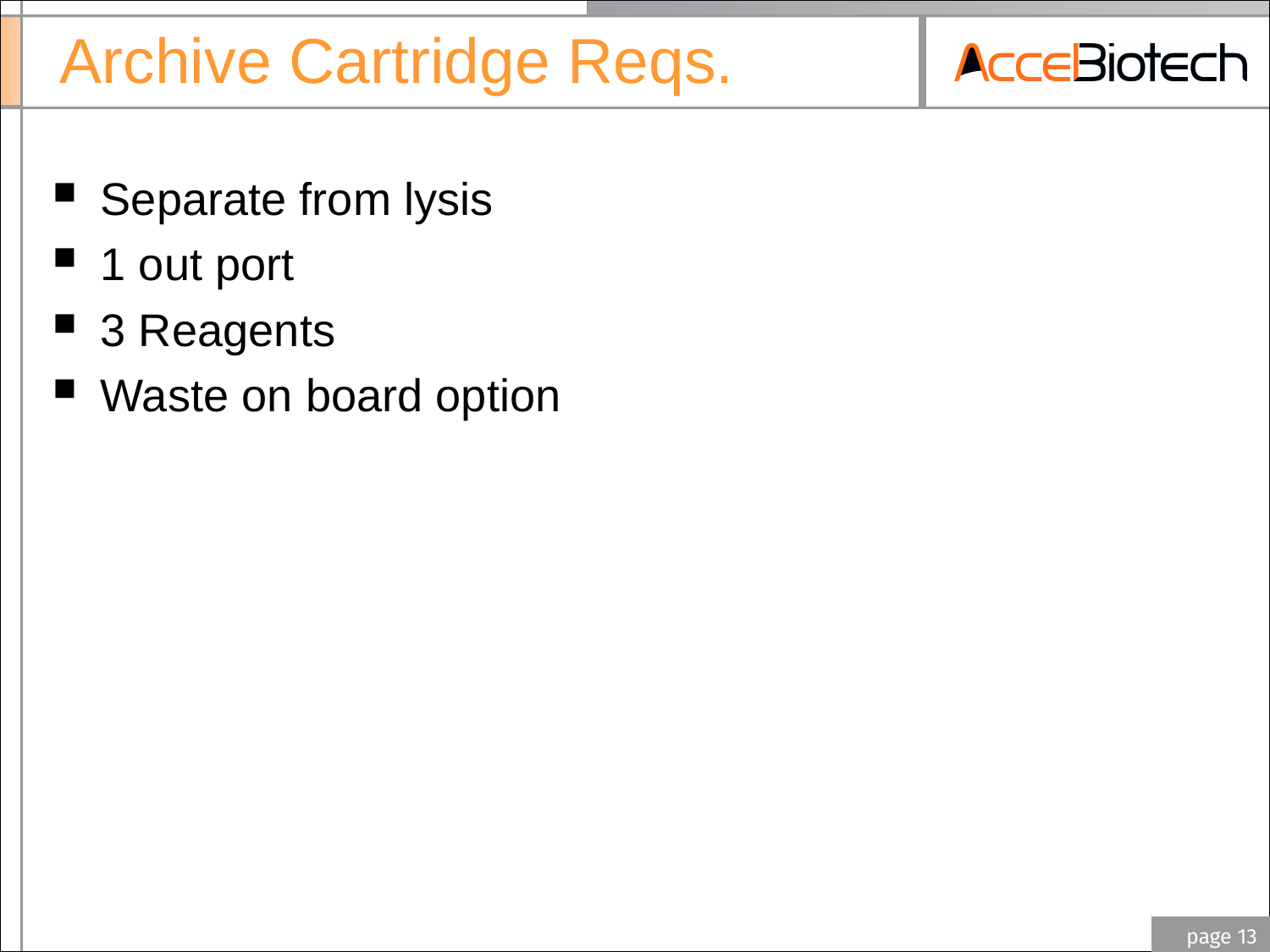

# Archive Cartridge Reqs.
Separate from lysis
1 out port
3 Reagents
Waste on board option

 page 13